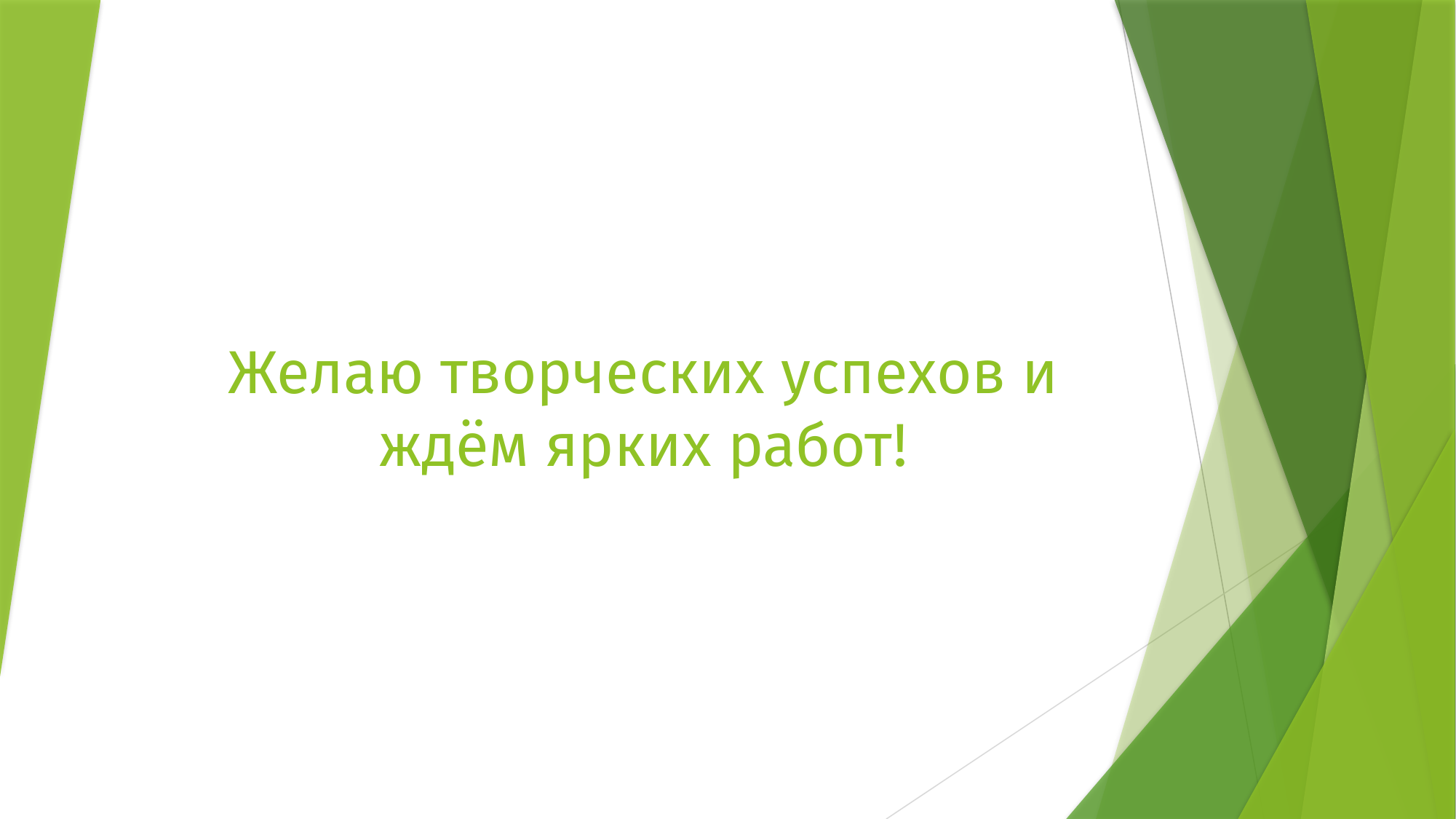

# Желаю творческих успехов и ждём ярких работ!